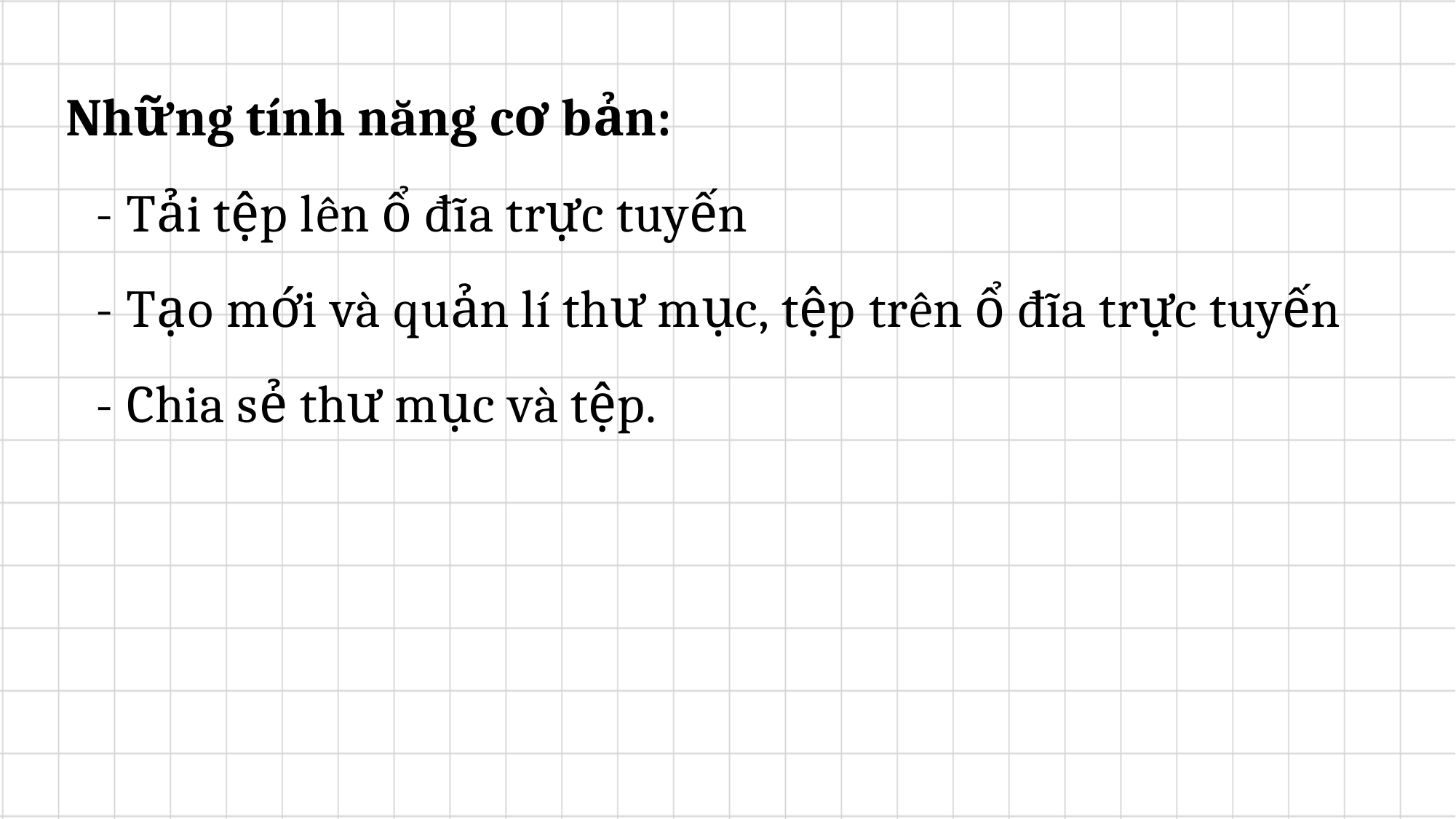

Những tính năng cơ bản:
	- Tải tệp lên ổ đĩa trực tuyến
	- Tạo mới và quản lí thư mục, tệp trên ổ đĩa trực tuyến
	- Chia sẻ thư mục và tệp.